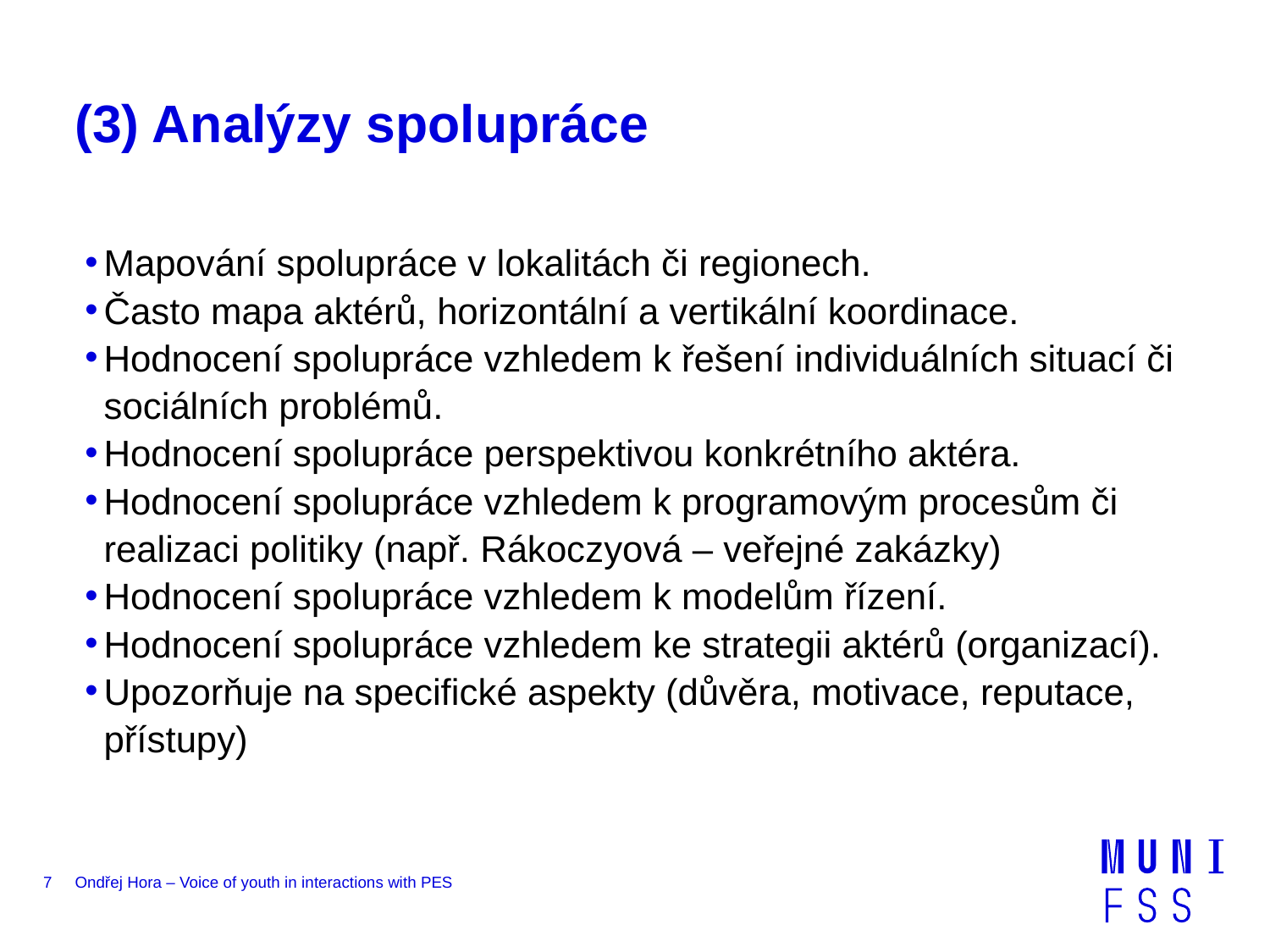

# (3) Analýzy spolupráce

Mapování spolupráce v lokalitách či regionech.
Často mapa aktérů, horizontální a vertikální koordinace.
Hodnocení spolupráce vzhledem k řešení individuálních situací či sociálních problémů.
Hodnocení spolupráce perspektivou konkrétního aktéra.
Hodnocení spolupráce vzhledem k programovým procesům či realizaci politiky (např. Rákoczyová – veřejné zakázky)
Hodnocení spolupráce vzhledem k modelům řízení.
Hodnocení spolupráce vzhledem ke strategii aktérů (organizací).
Upozorňuje na specifické aspekty (důvěra, motivace, reputace, přístupy)
7
Ondřej Hora – Voice of youth in interactions with PES